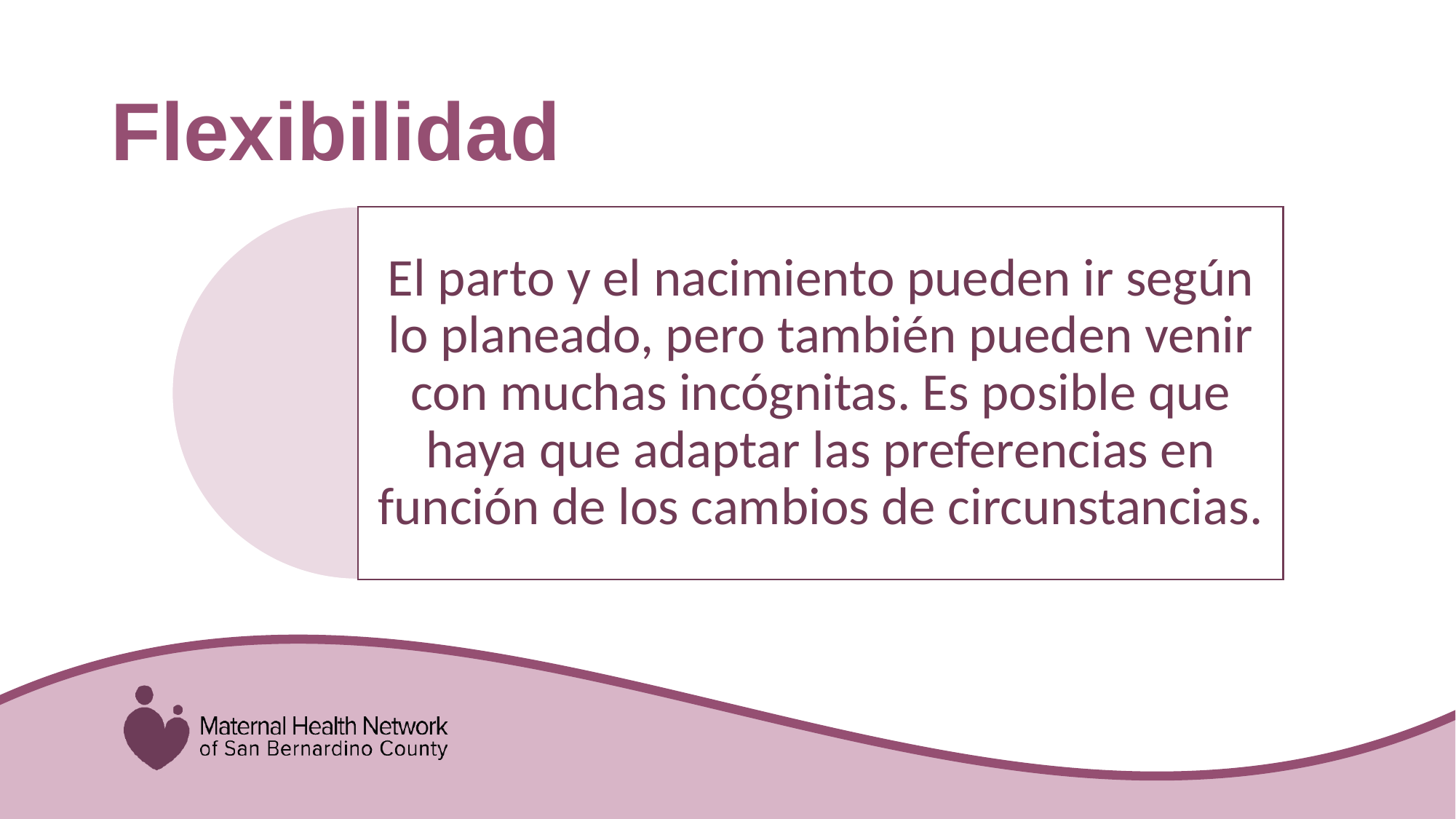

# Flexibilidad
El parto y el nacimiento pueden ir según lo planeado, pero también pueden venir con muchas incógnitas. Es posible que haya que adaptar las preferencias en función de los cambios de circunstancias.